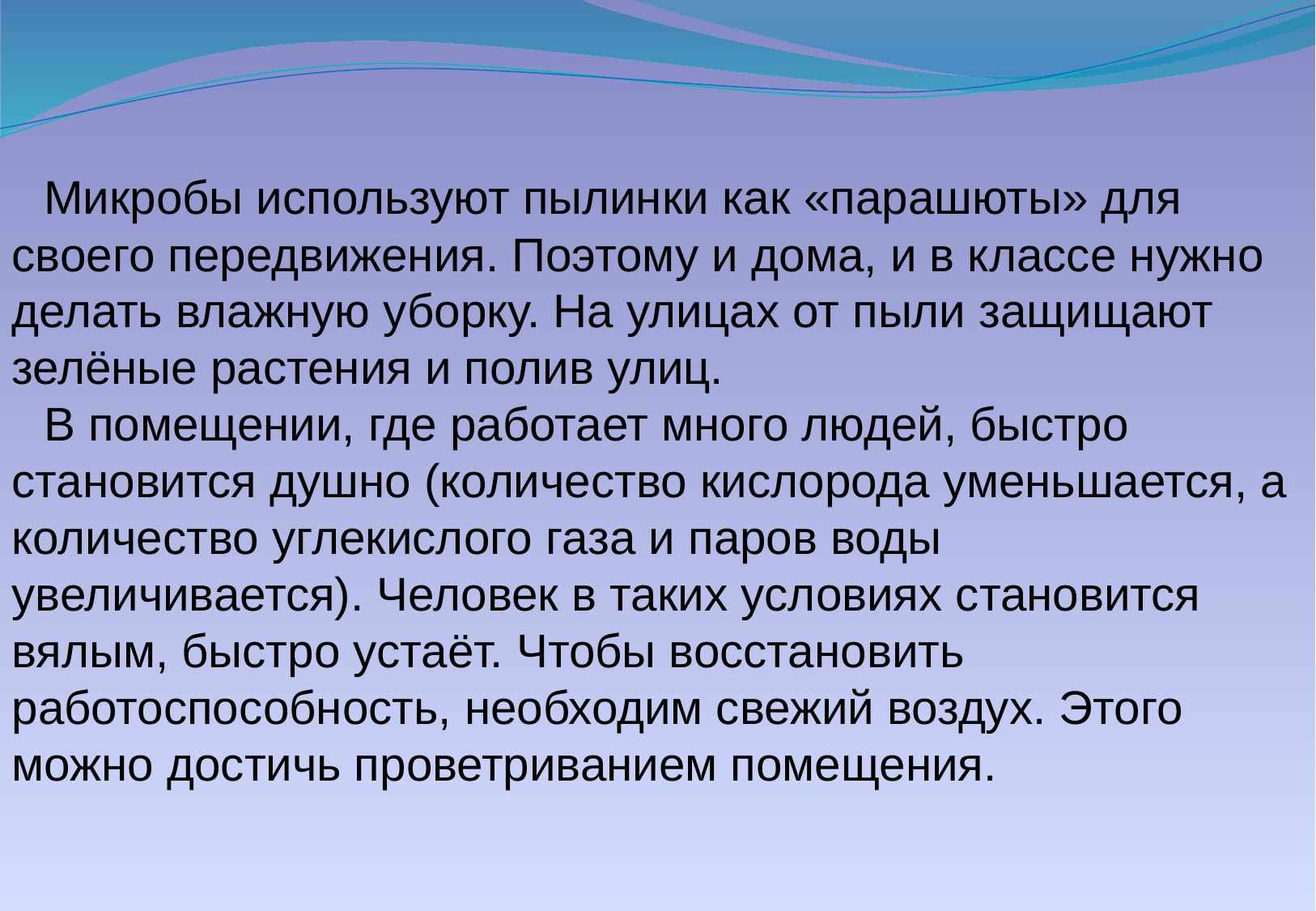

Микробы используют пылинки как «парашюты» для своего передвижения. Поэтому и дома, и в классе нужно делать влажную уборку. На улицах от пыли защищают зелёные растения и полив улиц.
В помещении, где работает много людей, быстро становится душно (количество кислорода уменьшается, а количество углекислого газа и паров воды увеличивается). Человек в таких условиях становится вялым, быстро устаёт. Чтобы восстановить работоспособность, необходим свежий воздух. Этого можно достичь проветриванием помещения.